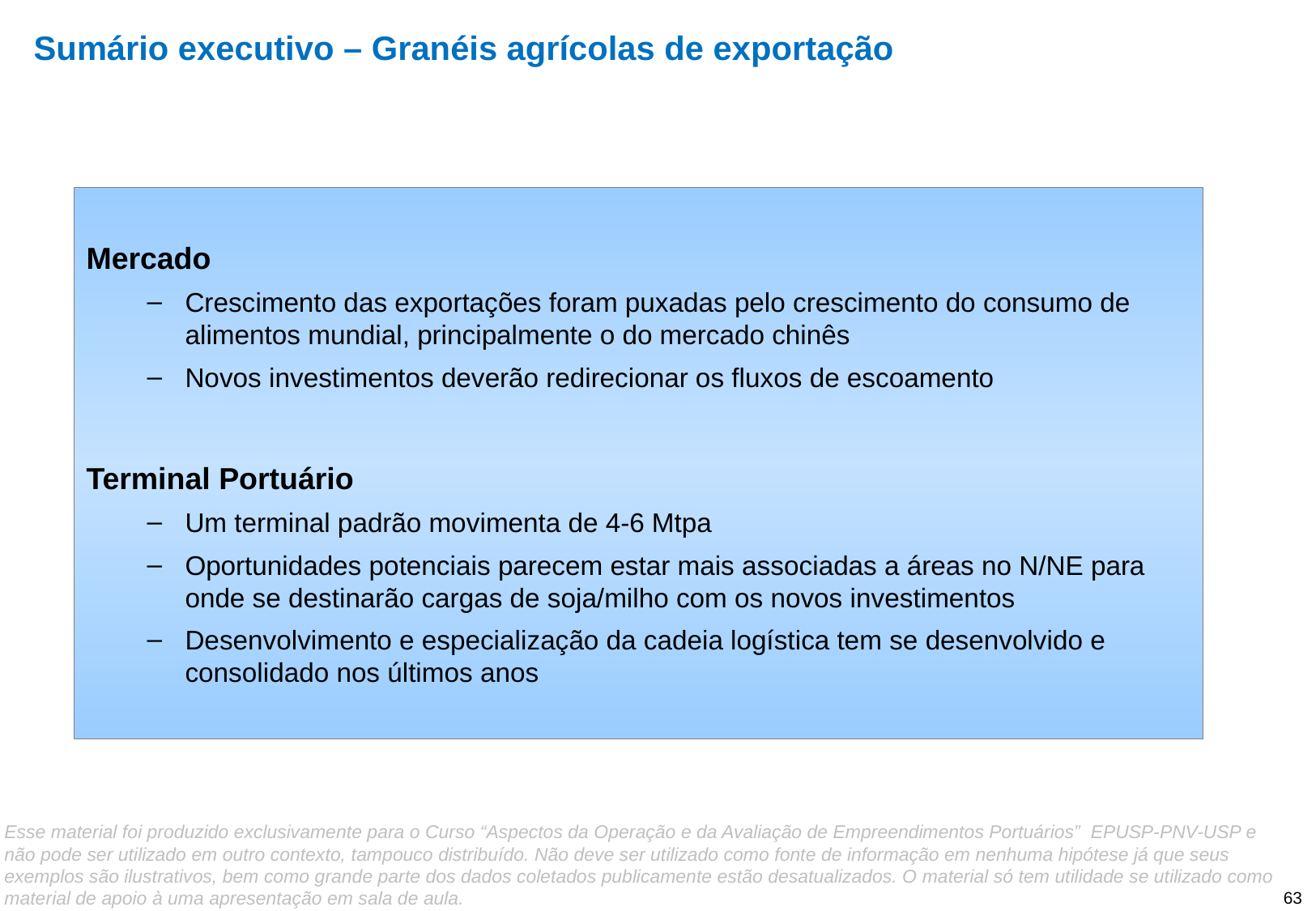

# Sumário executivo – Granéis agrícolas de exportação
Mercado
Crescimento das exportações foram puxadas pelo crescimento do consumo de alimentos mundial, principalmente o do mercado chinês
Novos investimentos deverão redirecionar os fluxos de escoamento

Terminal Portuário
Um terminal padrão movimenta de 4-6 Mtpa
Oportunidades potenciais parecem estar mais associadas a áreas no N/NE para onde se destinarão cargas de soja/milho com os novos investimentos
Desenvolvimento e especialização da cadeia logística tem se desenvolvido e consolidado nos últimos anos